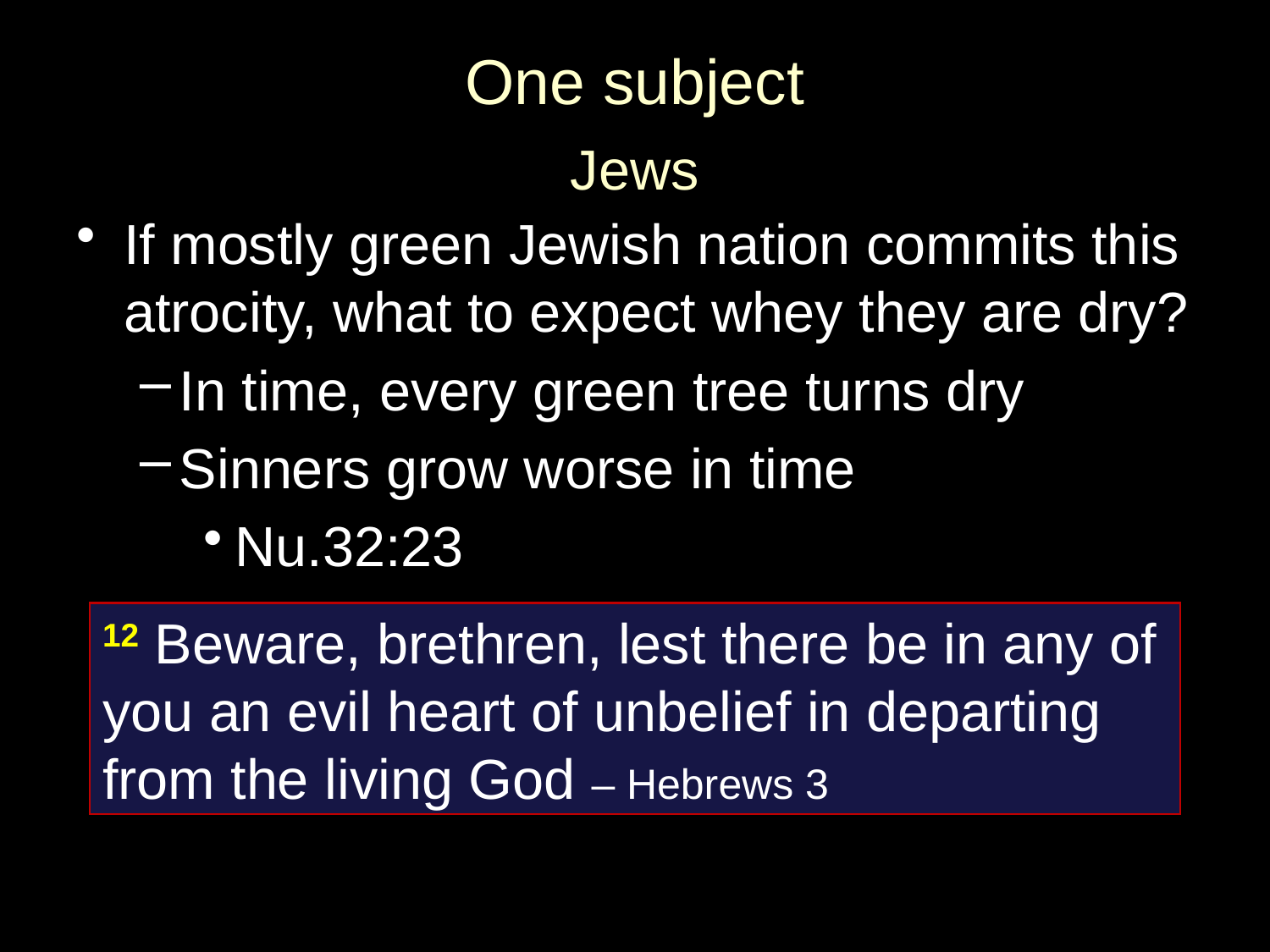

# One subject
Jews
If mostly green Jewish nation commits this atrocity, what to expect whey they are dry?
In time, every green tree turns dry
Sinners grow worse in time
Nu.32:23

12 Beware, brethren, lest there be in any of you an evil heart of unbelief in departing from the living God – Hebrews 3